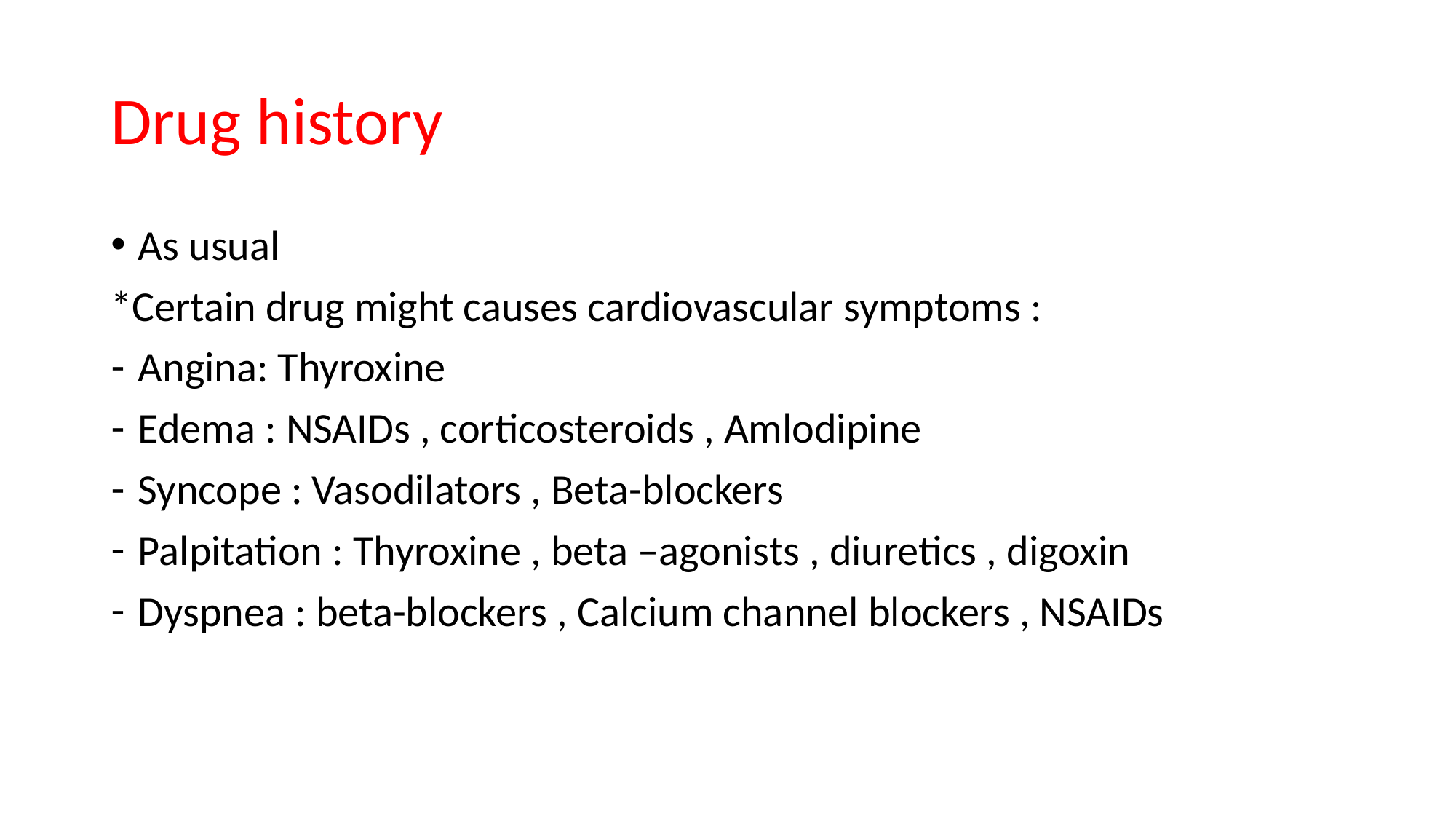

# Drug history
As usual
*Certain drug might causes cardiovascular symptoms :
Angina: Thyroxine
Edema : NSAIDs , corticosteroids , Amlodipine
Syncope : Vasodilators , Beta-blockers
Palpitation : Thyroxine , beta –agonists , diuretics , digoxin
Dyspnea : beta-blockers , Calcium channel blockers , NSAIDs